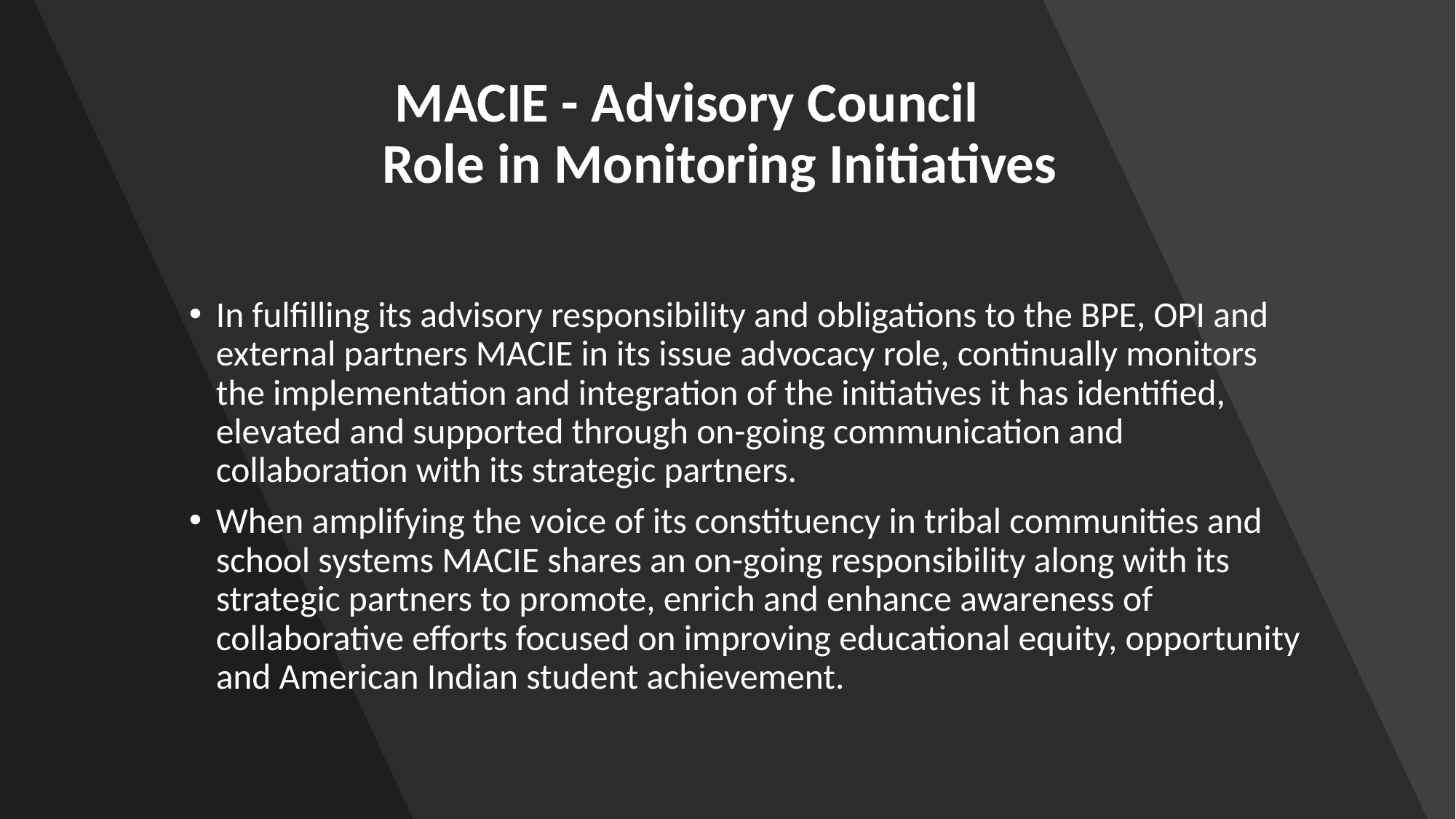

# MACIE - Advisory Council Role in Monitoring Initiatives

In fulfilling its advisory responsibility and obligations to the BPE, OPI and external partners MACIE in its issue advocacy role, continually monitors the implementation and integration of the initiatives it has identified, elevated and supported through on-going communication and collaboration with its strategic partners.
When amplifying the voice of its constituency in tribal communities and school systems MACIE shares an on-going responsibility along with its strategic partners to promote, enrich and enhance awareness of collaborative efforts focused on improving educational equity, opportunity and American Indian student achievement.